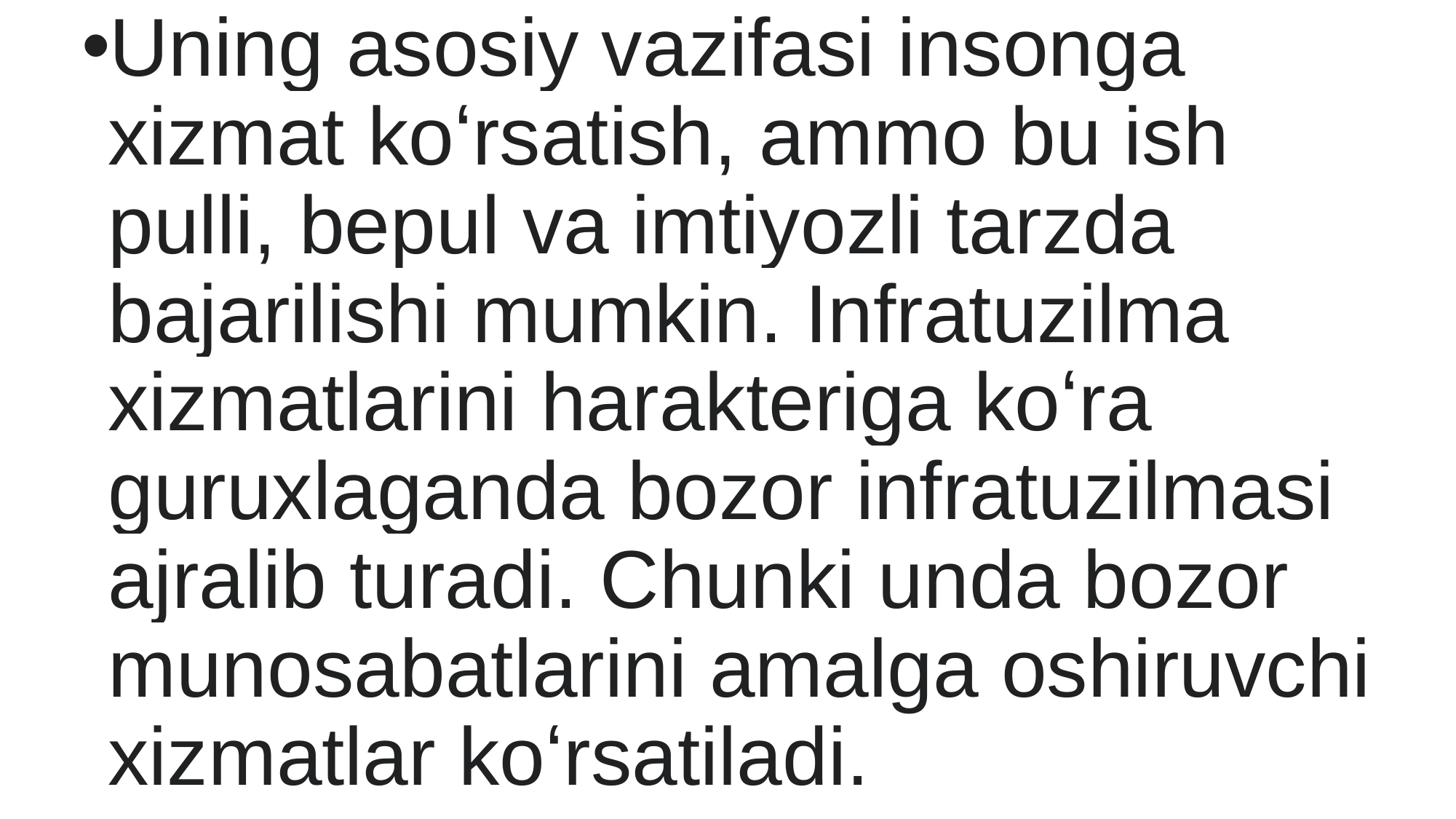

Uning asosiy vazifasi insonga xizmat koʻrsatish, ammo bu ish pulli, bepul va imtiyozli tarzda bajarilishi mumkin. Infratuzilma xizmatlarini harakteriga koʻra guruxlaganda bozor infratuzilmasi ajralib turadi. Chunki unda bozor munosabatlarini amalga oshiruvchi xizmatlar koʻrsatiladi.